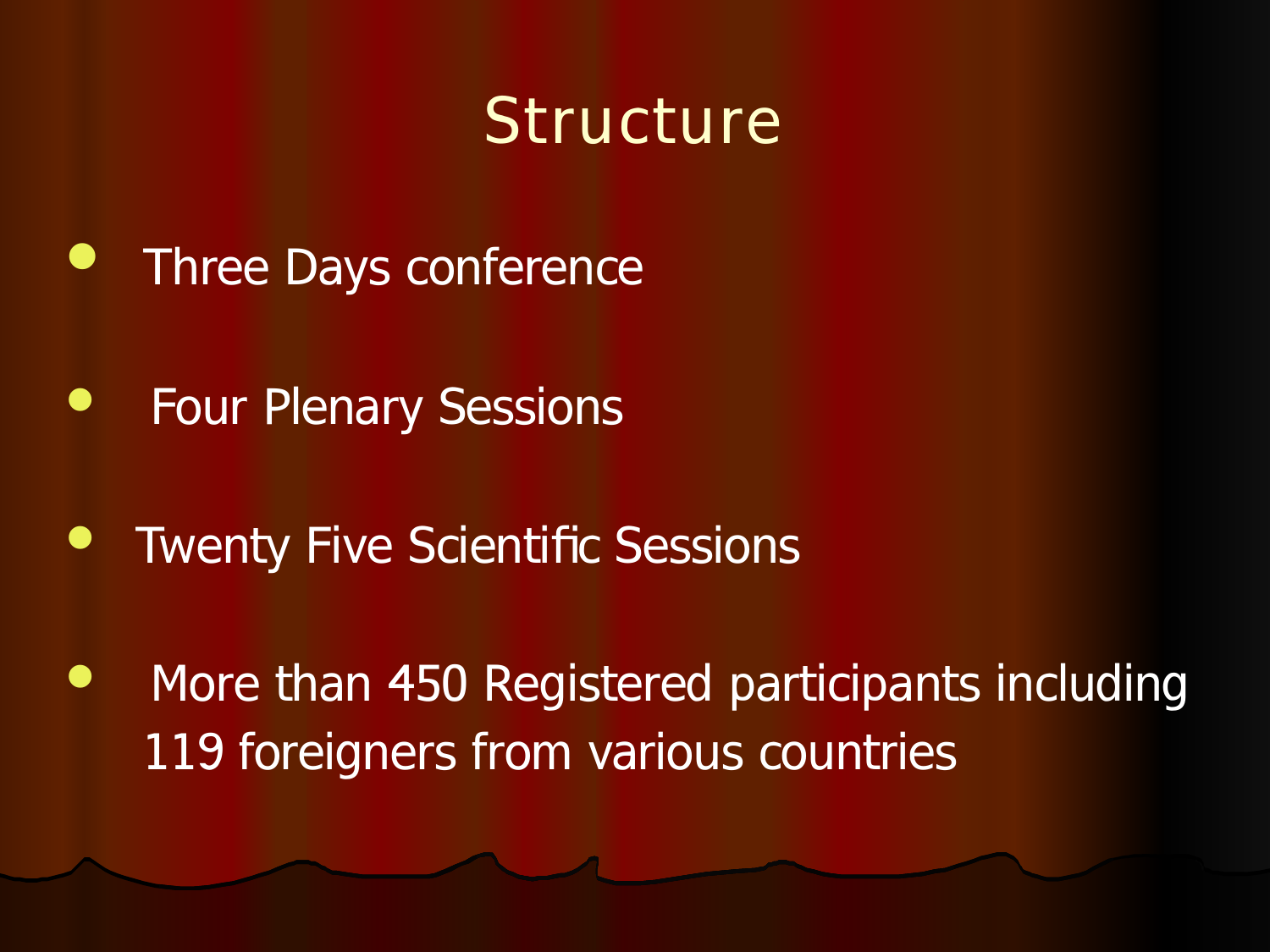

# Structure
  Three Days conference

   Four Plenary Sessions

  Twenty Five Scientific Sessions

   More than 450 Registered participants including
     119 foreigners from various countries